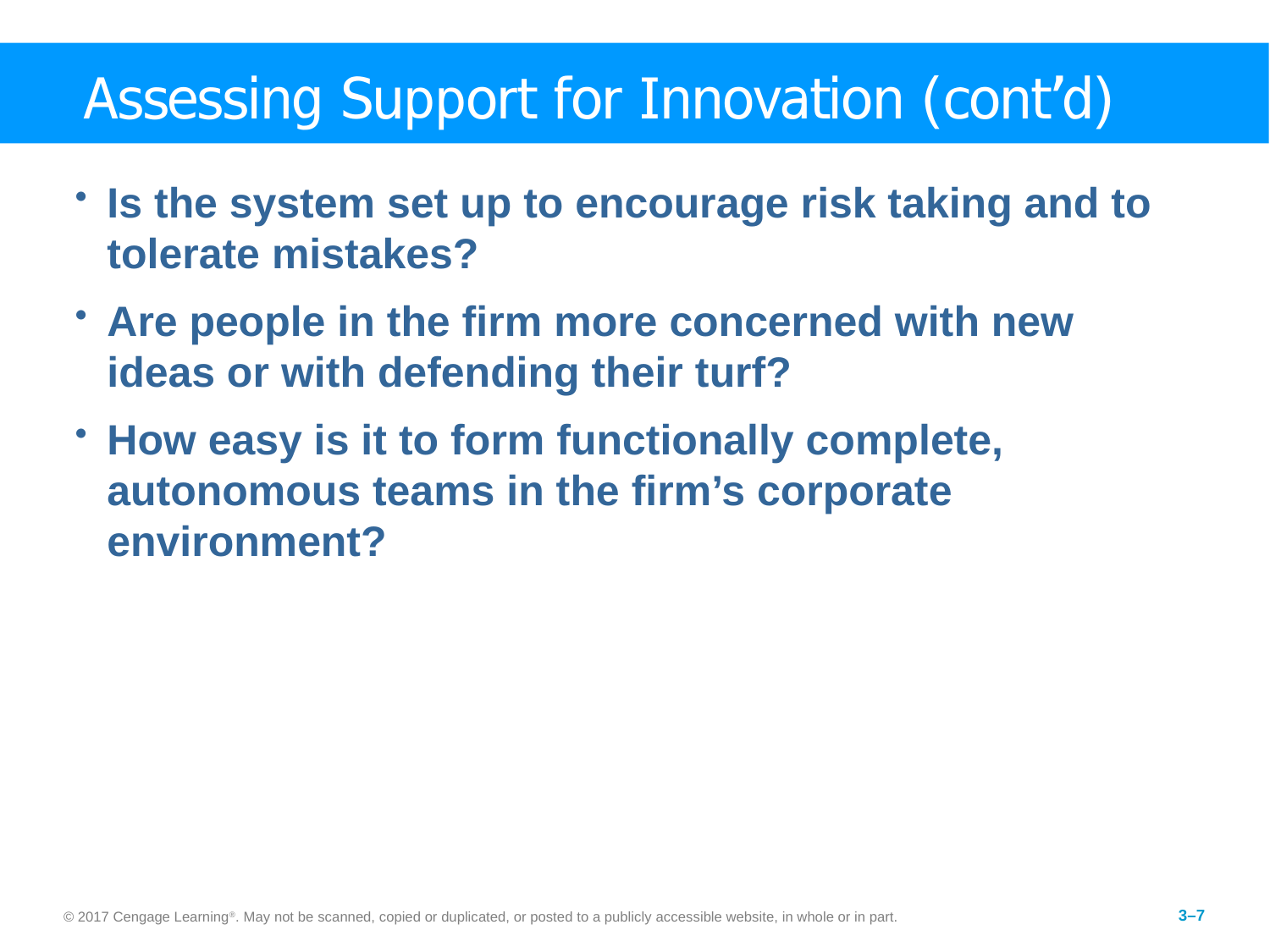

# Assessing Support for Innovation (cont’d)
Is the system set up to encourage risk taking and to tolerate mistakes?
Are people in the firm more concerned with new ideas or with defending their turf?
How easy is it to form functionally complete, autonomous teams in the firm’s corporate environment?
© 2017 Cengage Learning®. May not be scanned, copied or duplicated, or posted to a publicly accessible website, in whole or in part.
3–7